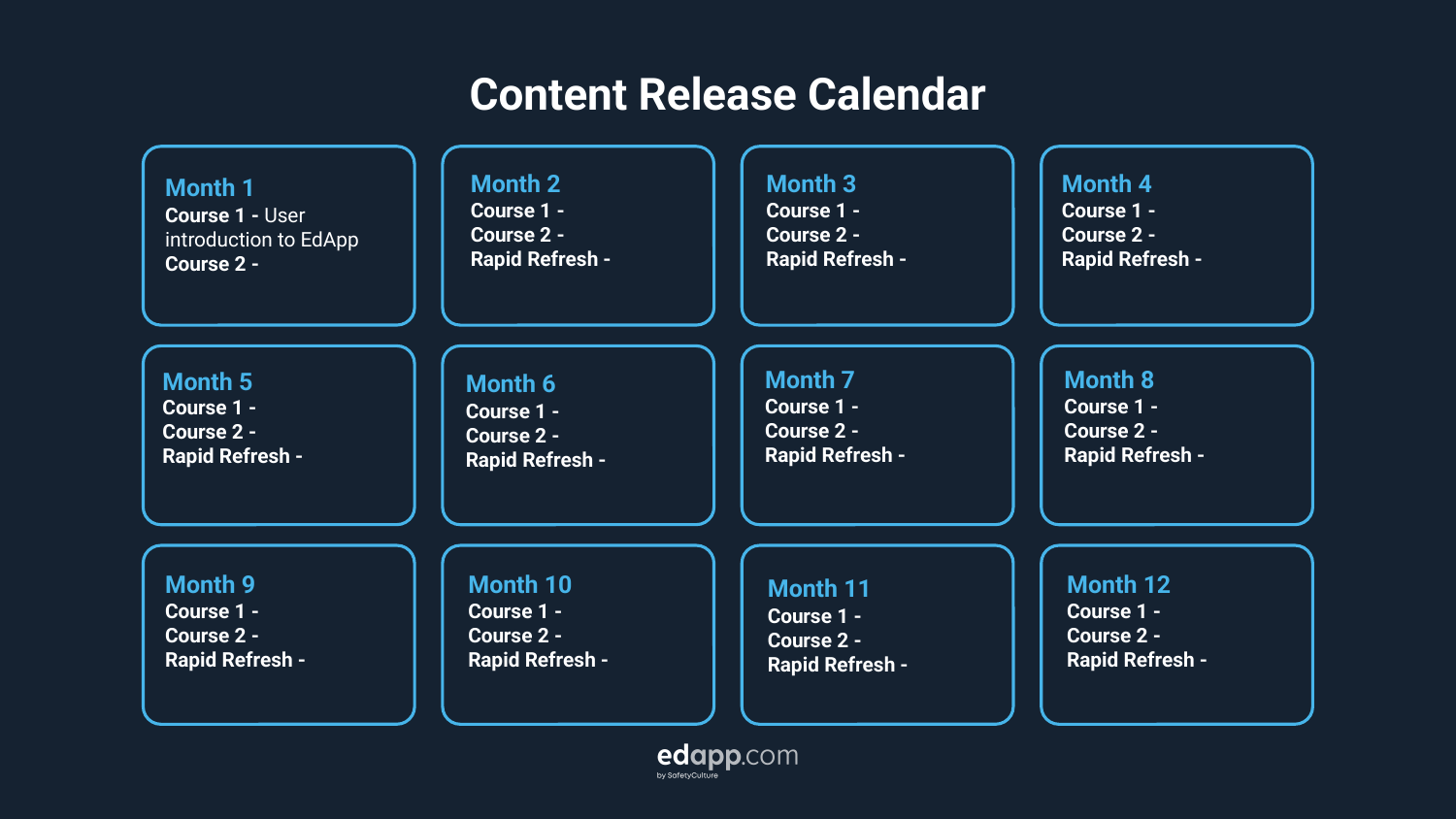

Content Release Calendar

Month 1
Course 1 - User introduction to EdApp
Course 2 -
Month 2
Course 1 -
Course 2 -
Rapid Refresh -
Month 3
Course 1 -
Course 2 -
Rapid Refresh -
Month 4
Course 1 -
Course 2 -
Rapid Refresh -

Month 6
Course 1 -
Course 2 -
Rapid Refresh -
Month 7
Course 1 -
Course 2 -
Rapid Refresh -
Month 8
Course 1 -
Course 2 -
Rapid Refresh -
Month 5
Course 1 -
Course 2 -
Rapid Refresh -

Month 9
Course 1 -
Course 2 -
Rapid Refresh -
Month 10
Course 1 -
Course 2 -
Rapid Refresh -
Month 11
Course 1 -
Course 2 -
Rapid Refresh -
Month 12
Course 1 -
Course 2 -
Rapid Refresh -